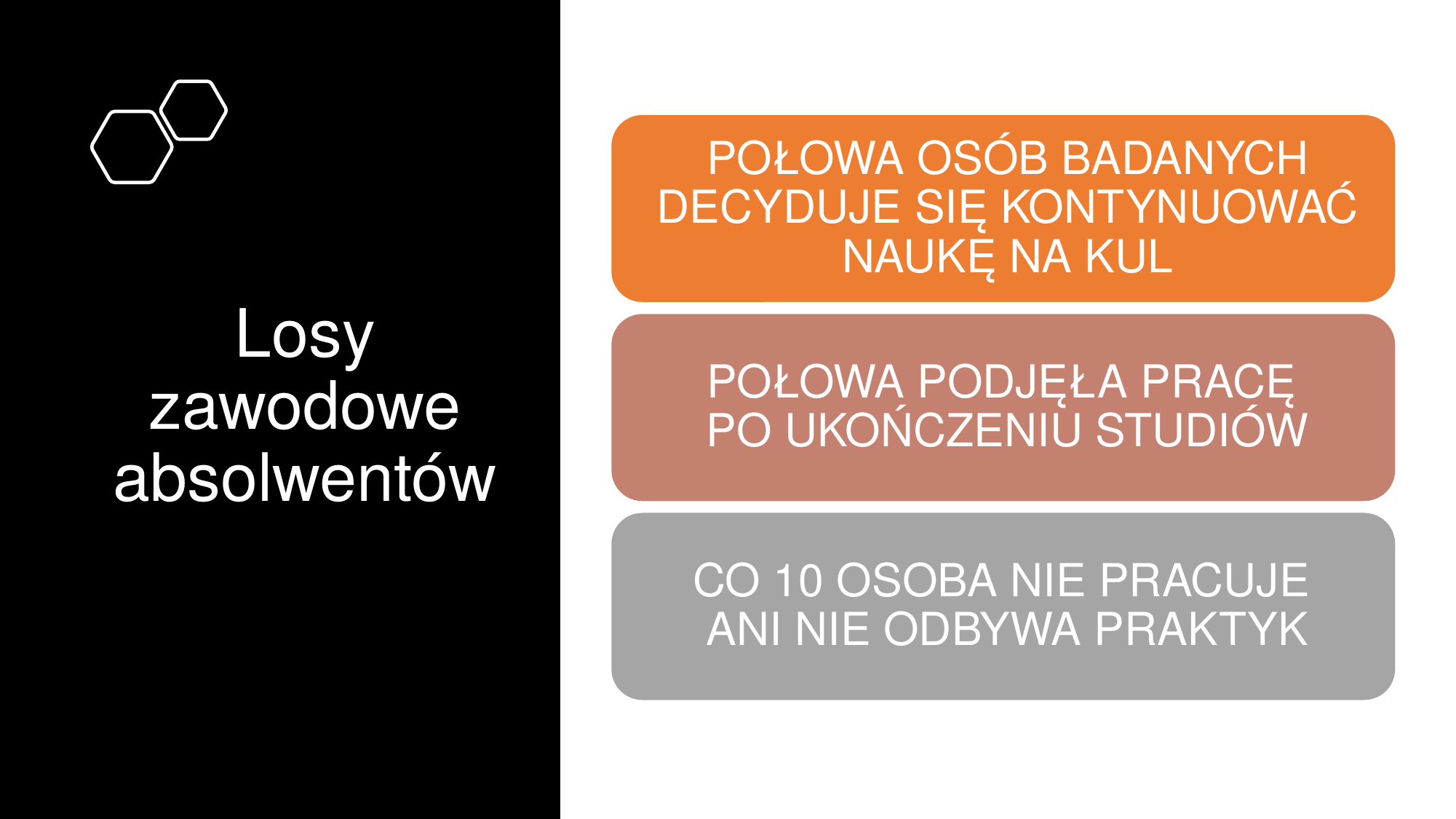

POŁOWA osób badanych decyduje się kontynuować naukę na KUL
POŁOWA podjĘłA pracę
po ukończeniu studiów
co 10 osoba nie pracuje
ani nie odbywa praktyk
# Losy zawodowe absolwentów